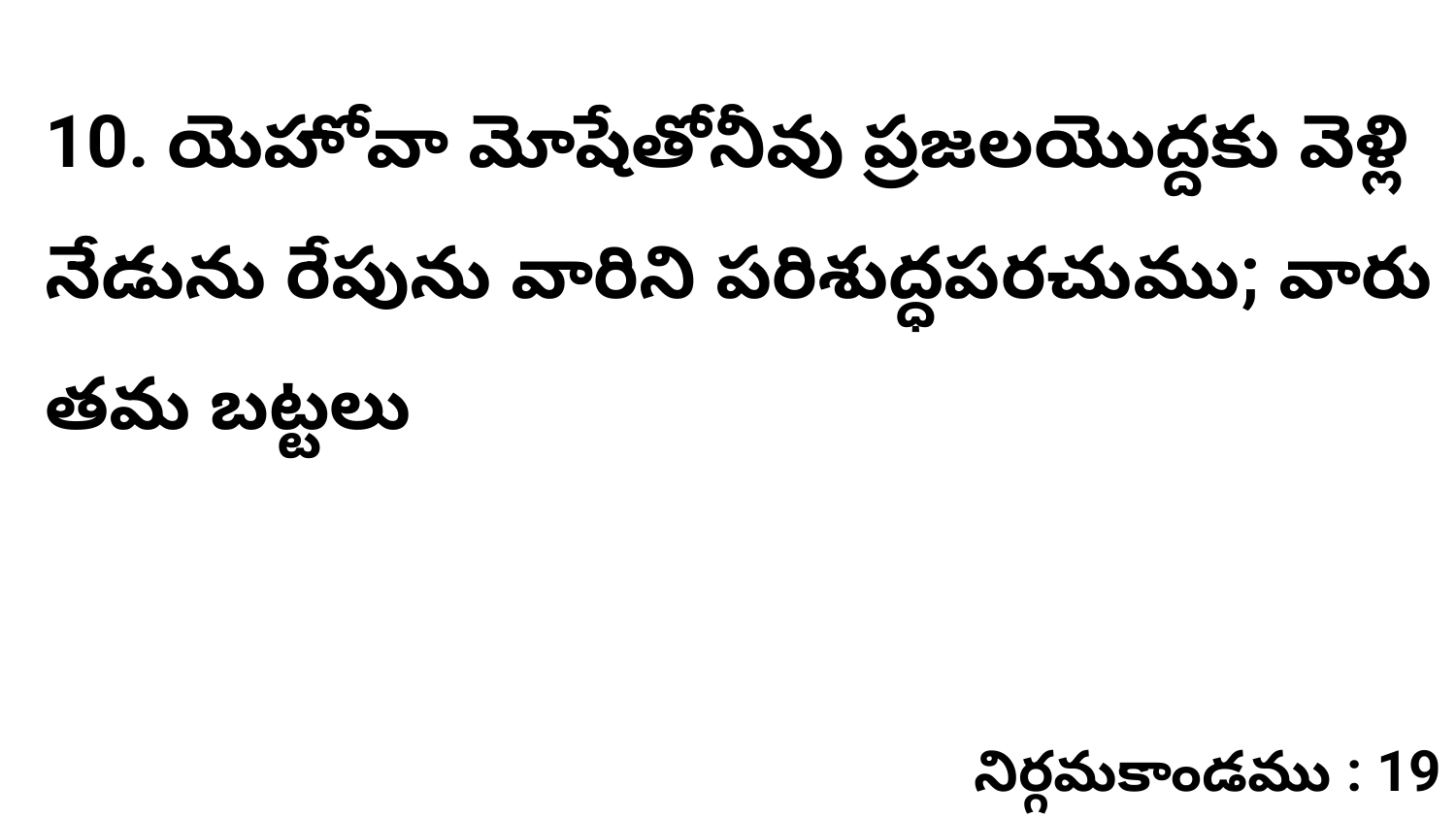

10. యెహోవా మోషేతోనీవు ప్రజలయొద్దకు వెళ్లి నేడును రేపును వారిని పరిశుద్ధపరచుము; వారు తమ బట్టలు
నిర్గమకాండము : 19